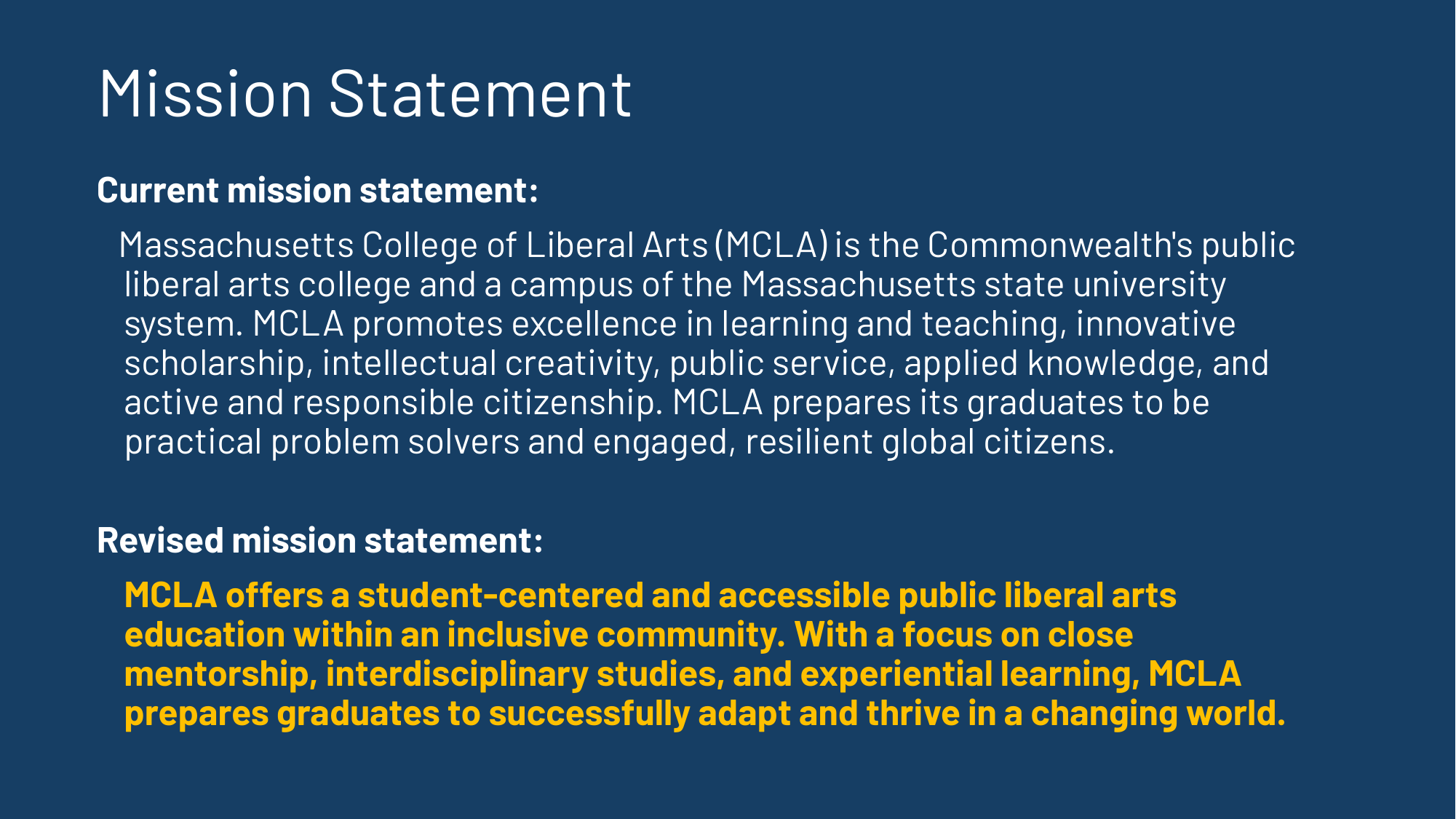

Mission Statement
Current mission statement:
   Massachusetts College of Liberal Arts (MCLA) is the Commonwealth's public liberal arts college and a campus of the Massachusetts state university system. MCLA promotes excellence in learning and teaching, innovative scholarship, intellectual creativity, public service, applied knowledge, and active and responsible citizenship. MCLA prepares its graduates to be practical problem solvers and engaged, resilient global citizens.

Revised mission statement:
	MCLA offers a student-centered and accessible public liberal arts education within an inclusive community. With a focus on close mentorship, interdisciplinary studies, and experiential learning, MCLA prepares graduates to successfully adapt and thrive in a changing world.